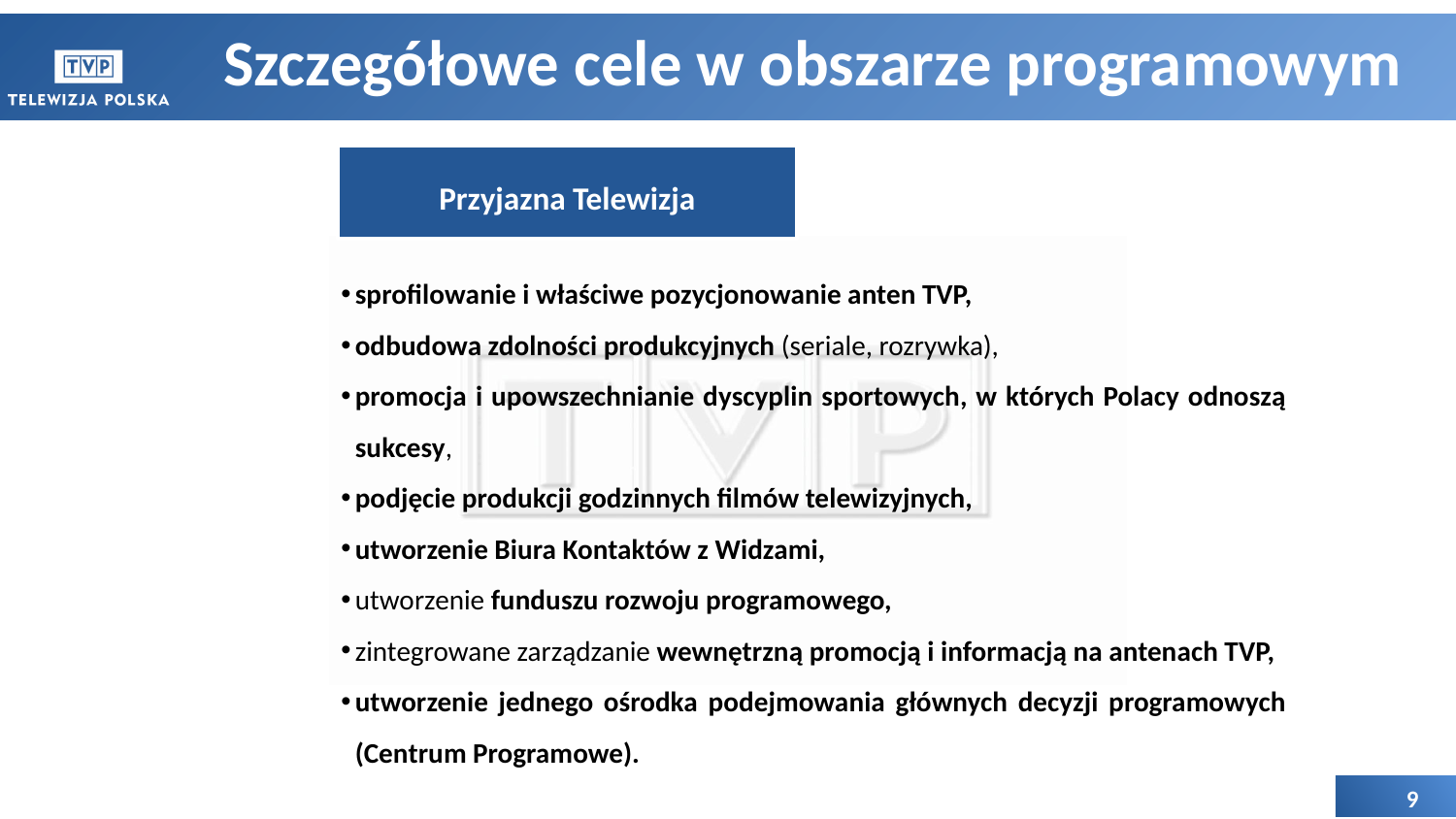

# Szczegółowe cele w obszarze programowym

Przyjazna Telewizja
sprofilowanie i właściwe pozycjonowanie anten TVP,
odbudowa zdolności produkcyjnych (seriale, rozrywka),
promocja i upowszechnianie dyscyplin sportowych, w których Polacy odnoszą sukcesy,
podjęcie produkcji godzinnych filmów telewizyjnych,
utworzenie Biura Kontaktów z Widzami,
utworzenie funduszu rozwoju programowego,
zintegrowane zarządzanie wewnętrzną promocją i informacją na antenach TVP,
utworzenie jednego ośrodka podejmowania głównych decyzji programowych (Centrum Programowe).